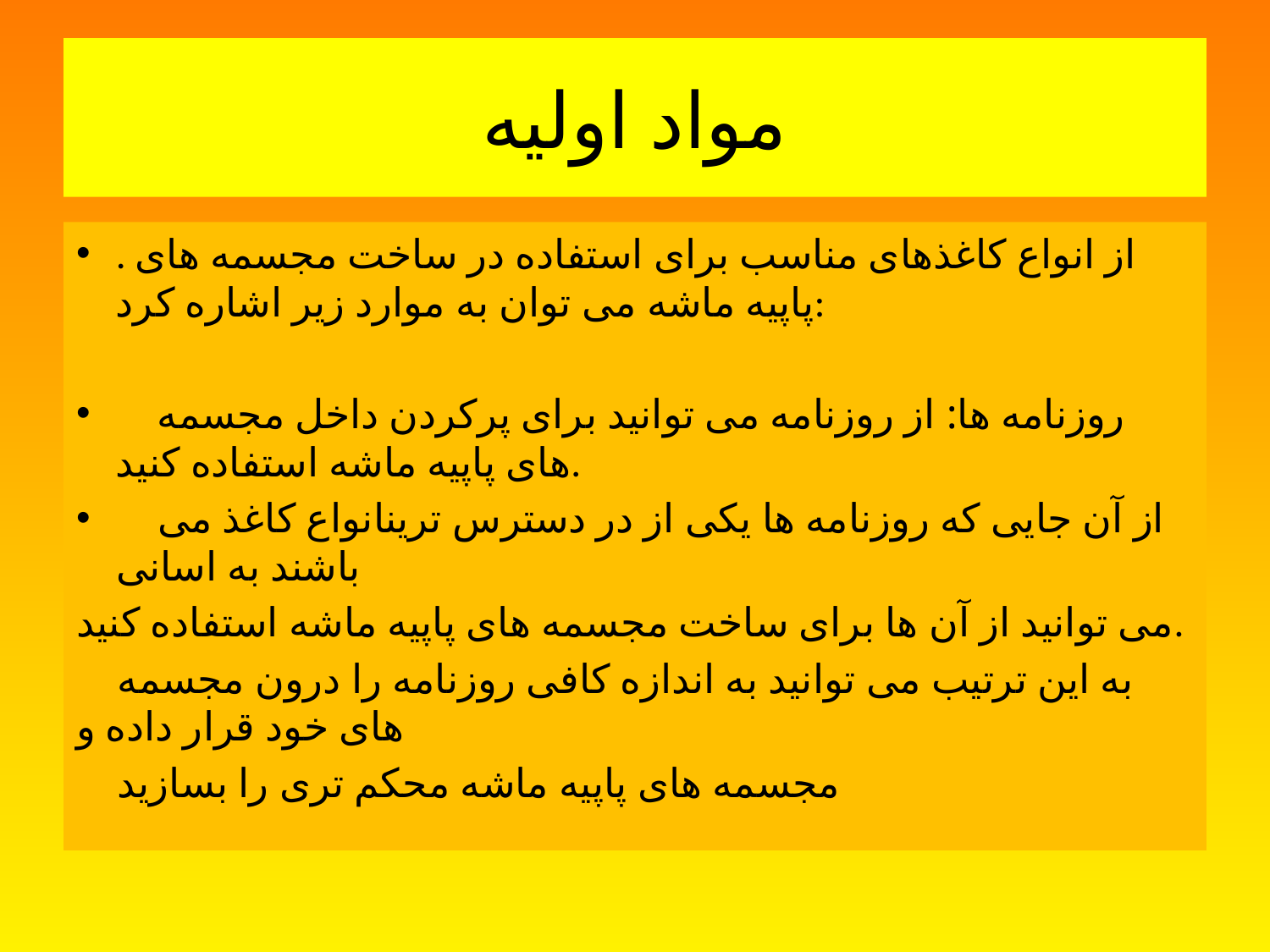

# مواد اولیه
. از انواع کاغذهای مناسب برای استفاده در ساخت مجسمه های پاپیه ماشه می توان به موارد زیر اشاره کرد:

    روزنامه ها: از روزنامه می توانید برای پرکردن داخل مجسمه های پاپیه ماشه استفاده کنید.
    از آن جایی که روزنامه ها یکی از در دسترس ترینانواع کاغذ می باشند به اسانی
می توانید از آن ها برای ساخت مجسمه های پاپیه ماشه استفاده کنید.
    به این ترتیب می توانید به اندازه کافی روزنامه را درون مجسمه های خود قرار داده و
    مجسمه های پاپیه ماشه محکم تری را بسازید